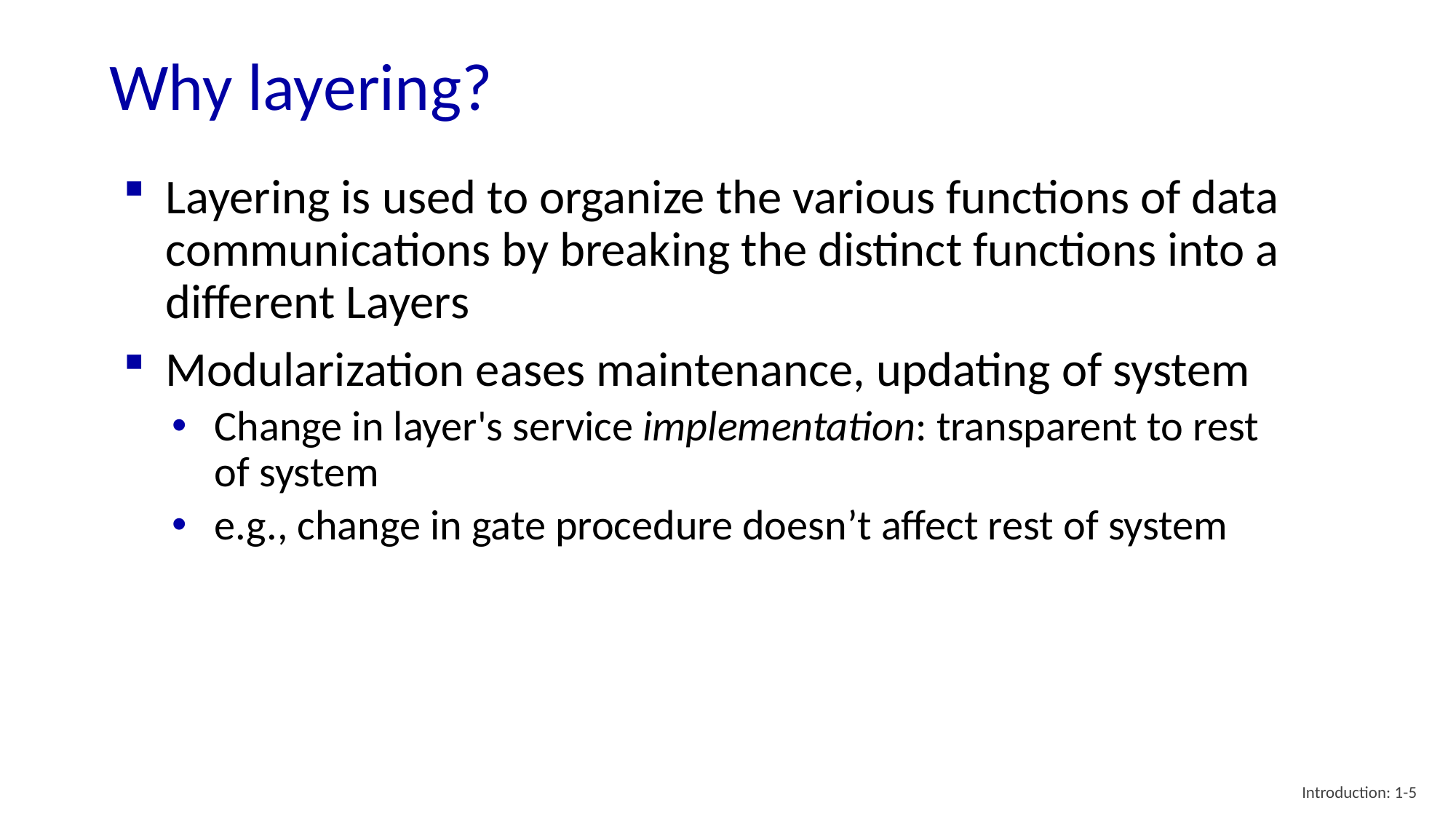

# Why layering?

Layering is used to organize the various functions of data communications by breaking the distinct functions into a different Layers
Modularization eases maintenance, updating of system
Change in layer's service implementation: transparent to rest of system
e.g., change in gate procedure doesn’t affect rest of system
Introduction: 1-5